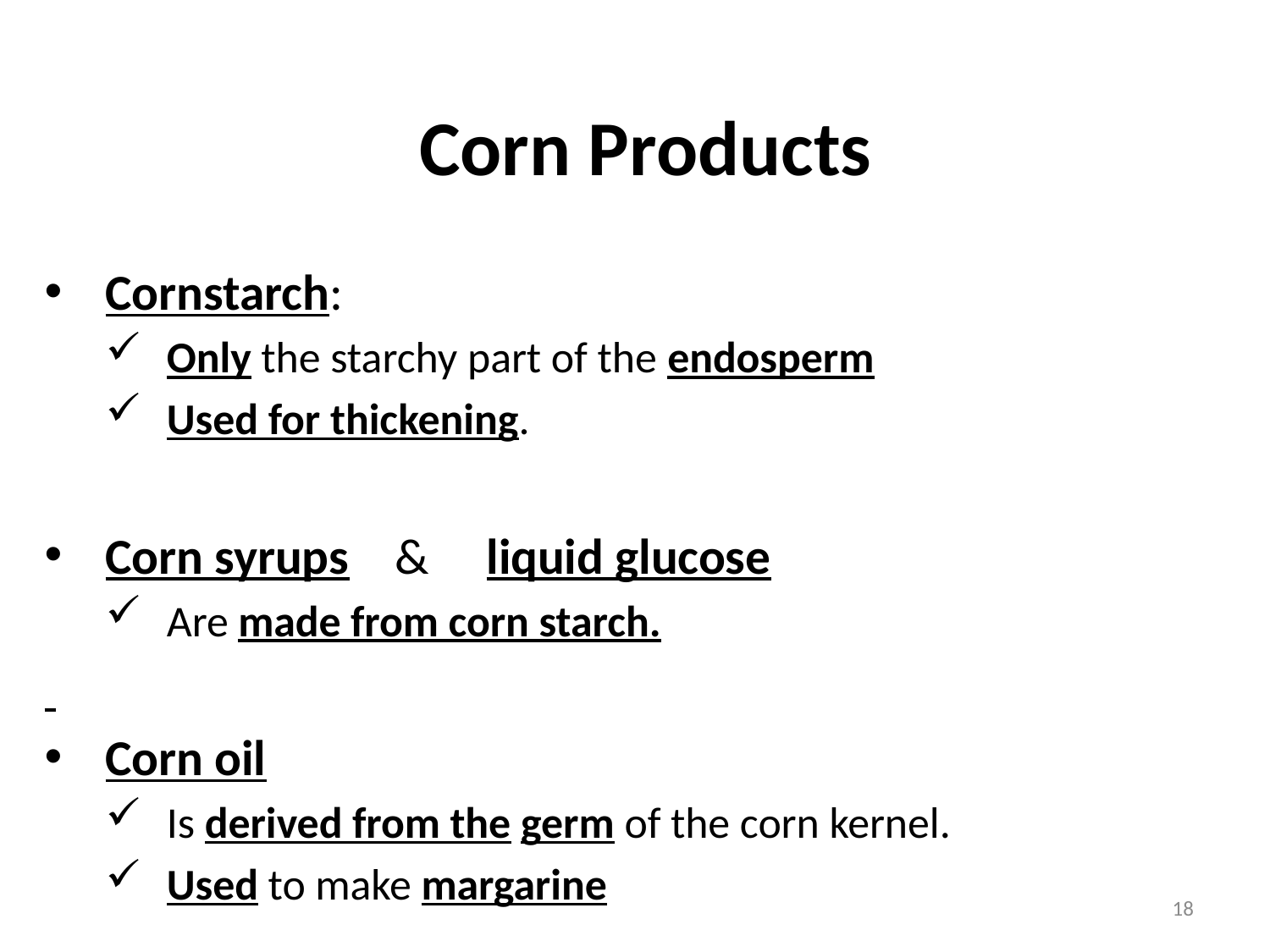

# Corn Products
Cornstarch:
Only the starchy part of the endosperm
Used for thickening.

Corn syrups    &     liquid glucose
Are made from corn starch.

Corn oil
Is derived from the germ of the corn kernel.
Used to make margarine

18